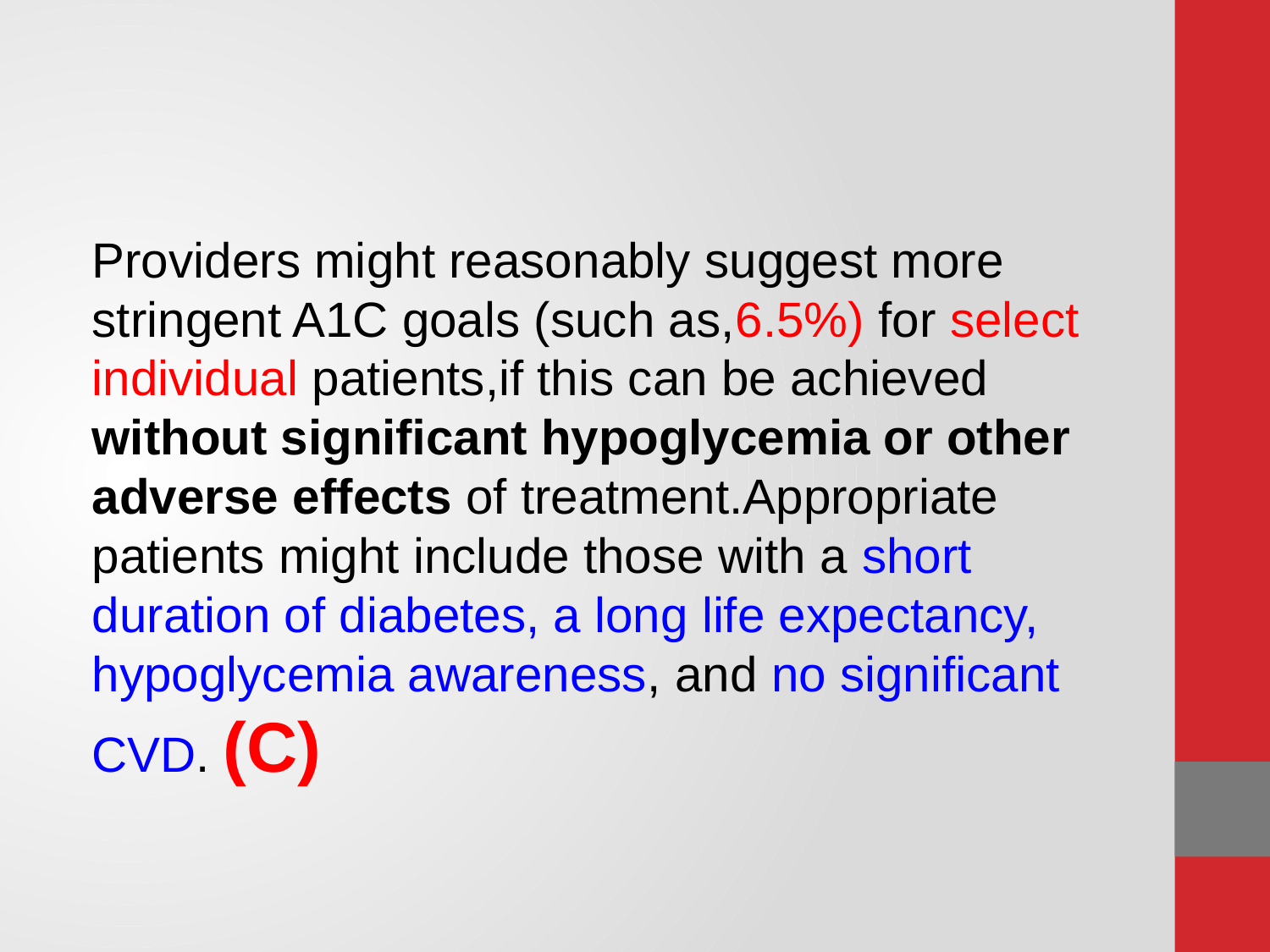

#
Providers might reasonably suggest more stringent A1C goals (such as,6.5%) for select individual patients,if this can be achieved without signiﬁcant hypoglycemia or other adverse effects of treatment.Appropriate patients might include those with a short duration of diabetes, a long life expectancy, hypoglycemia awareness, and no signiﬁcant CVD. (C)